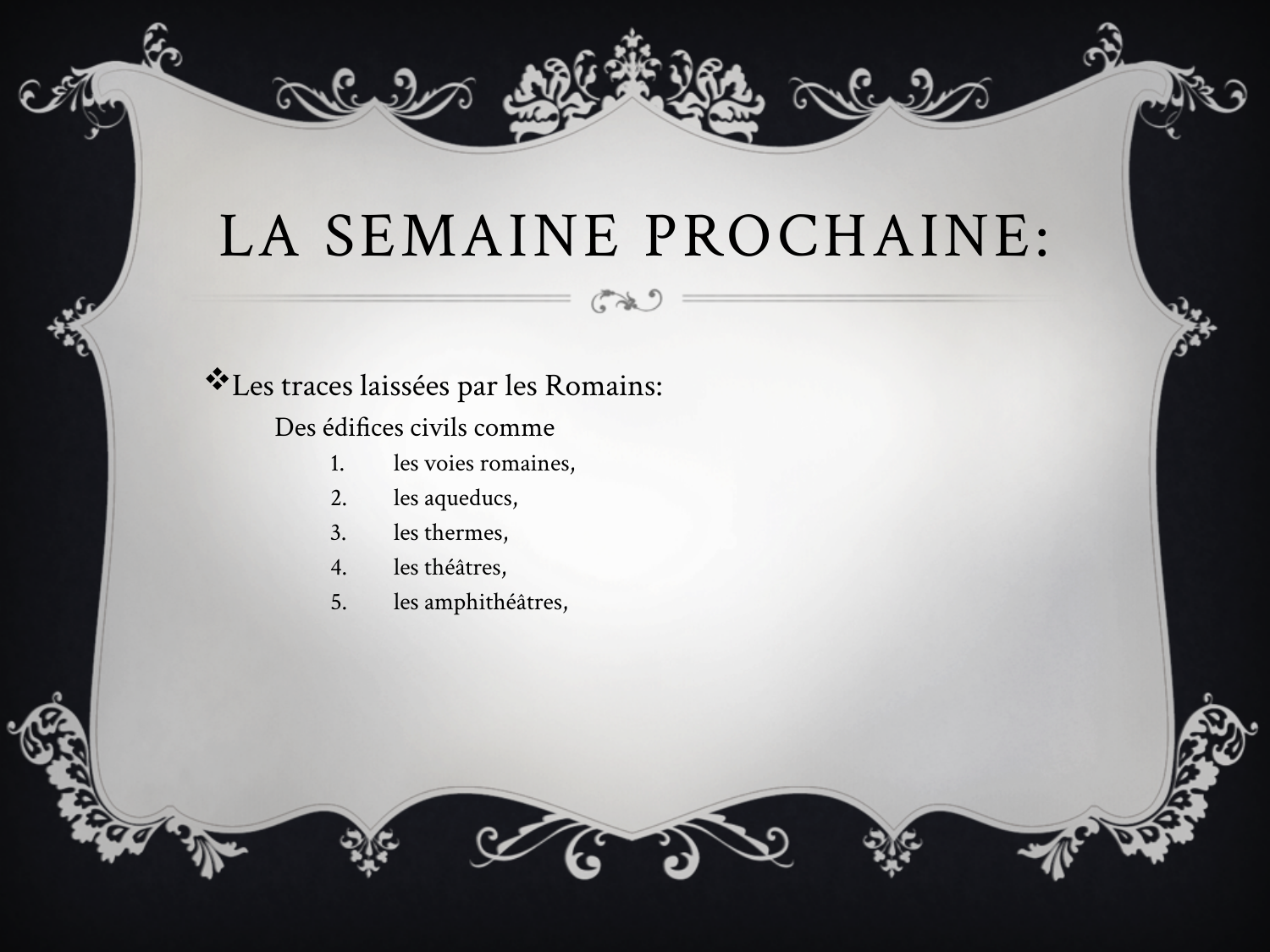

# La semaine prochaine:
Les traces laissées par les Romains:
Des édifices civils comme
les voies romaines,
les aqueducs,
les thermes,
les théâtres,
les amphithéâtres,